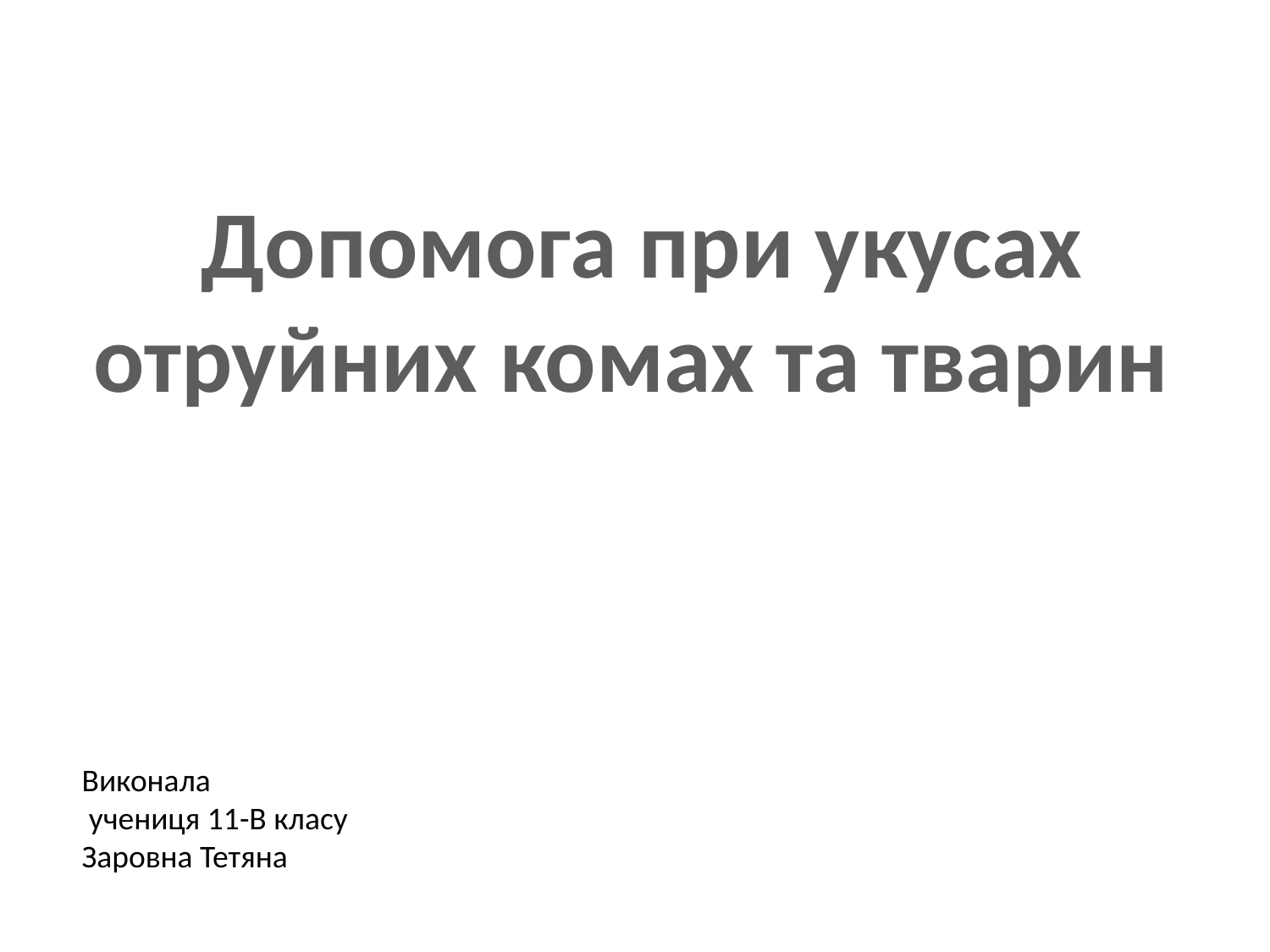

# Допомога при укусах отруйних комах та тварин
Виконала
 учениця 11-В класу
Заровна Тетяна